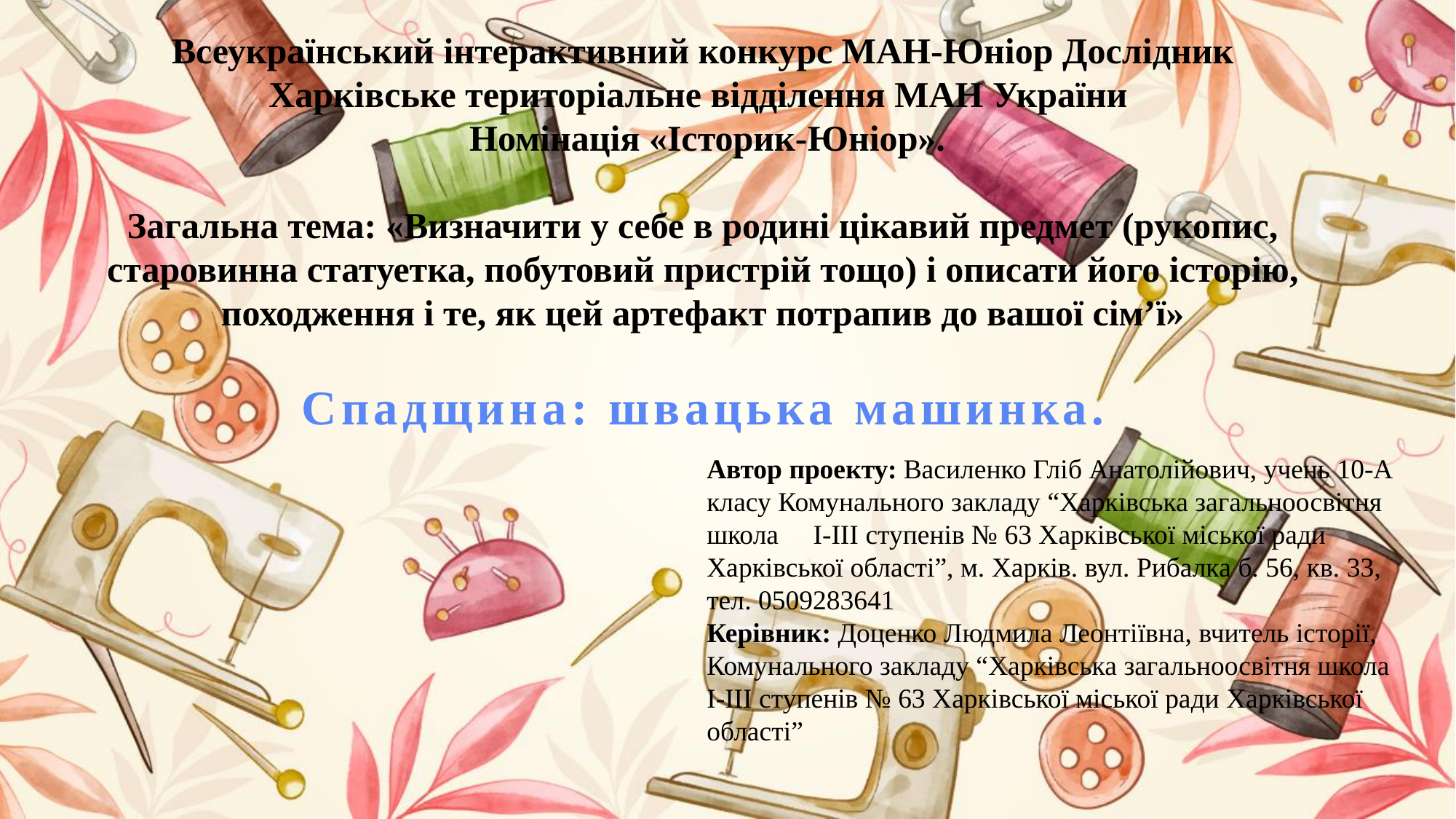

Всеукраїнський інтерактивний конкурс МАН-Юніор Дослідник
   Харківське територіальне відділення МАН України
 Номінація «Історик-Юніор».

Загальна тема: «Визначити у себе в родині цікавий предмет (рукопис, старовинна статуетка, побутовий пристрій тощо) і описати його історію, походження і те, як цей артефакт потрапив до вашої сім’ї»

Спадщина: швацька машинка.
Автор проекту: Василенко Гліб Анатолійович, учень 10-А класу Комунального закладу “Харківська загальноосвітня школа     І-ІІІ ступенів № 63 Харківської міської ради Харківської області”, м. Харків. вул. Рибалка б. 56, кв. 33, тел. 0509283641
Керівник: Доценко Людмила Леонтіївна, вчитель історії, Комунального закладу “Харківська загальноосвітня школа І-ІІІ ступенів № 63 Харківської міської ради Харківської області”